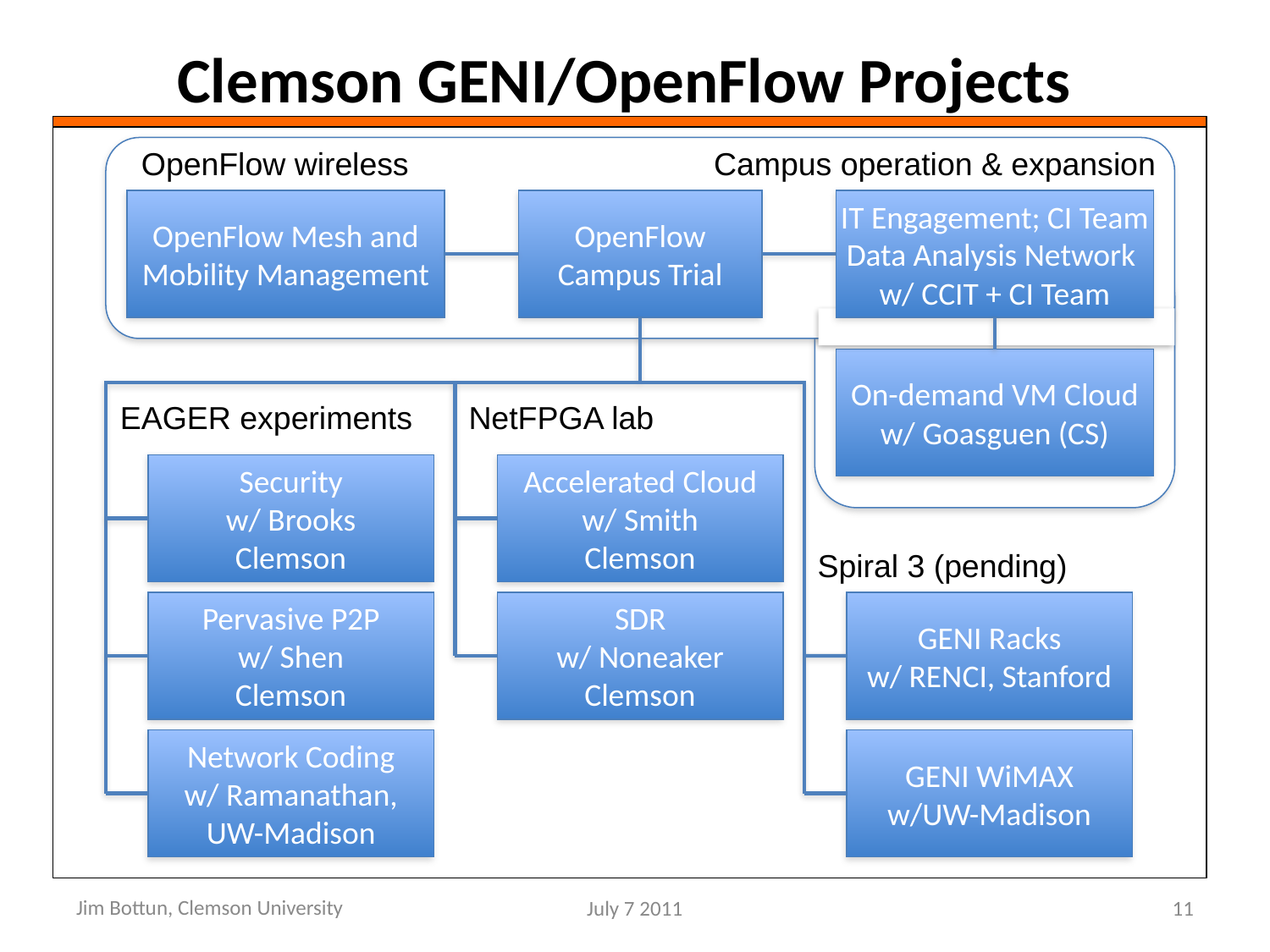

# Clemson GENI/OpenFlow Projects

OpenFlow wireless
Campus operation & expansion
OpenFlow Mesh and Mobility Management
OpenFlow Campus Trial
IT Engagement; CI Team
Data Analysis Network
w/ CCIT + CI Team

On-demand VM Cloud
w/ Goasguen (CS)
EAGER experiments
NetFPGA lab
Security
w/ Brooks
Clemson
Accelerated Cloud w/ Smith
Clemson
Spiral 3 (pending)
Pervasive P2P
w/ Shen
Clemson
SDR
w/ Noneaker
Clemson
GENI Racks
w/ RENCI, Stanford
Network Coding
w/ Ramanathan, UW-Madison
GENI WiMAX
w/UW-Madison
Jim Bottun, Clemson University
July 7 2011
11